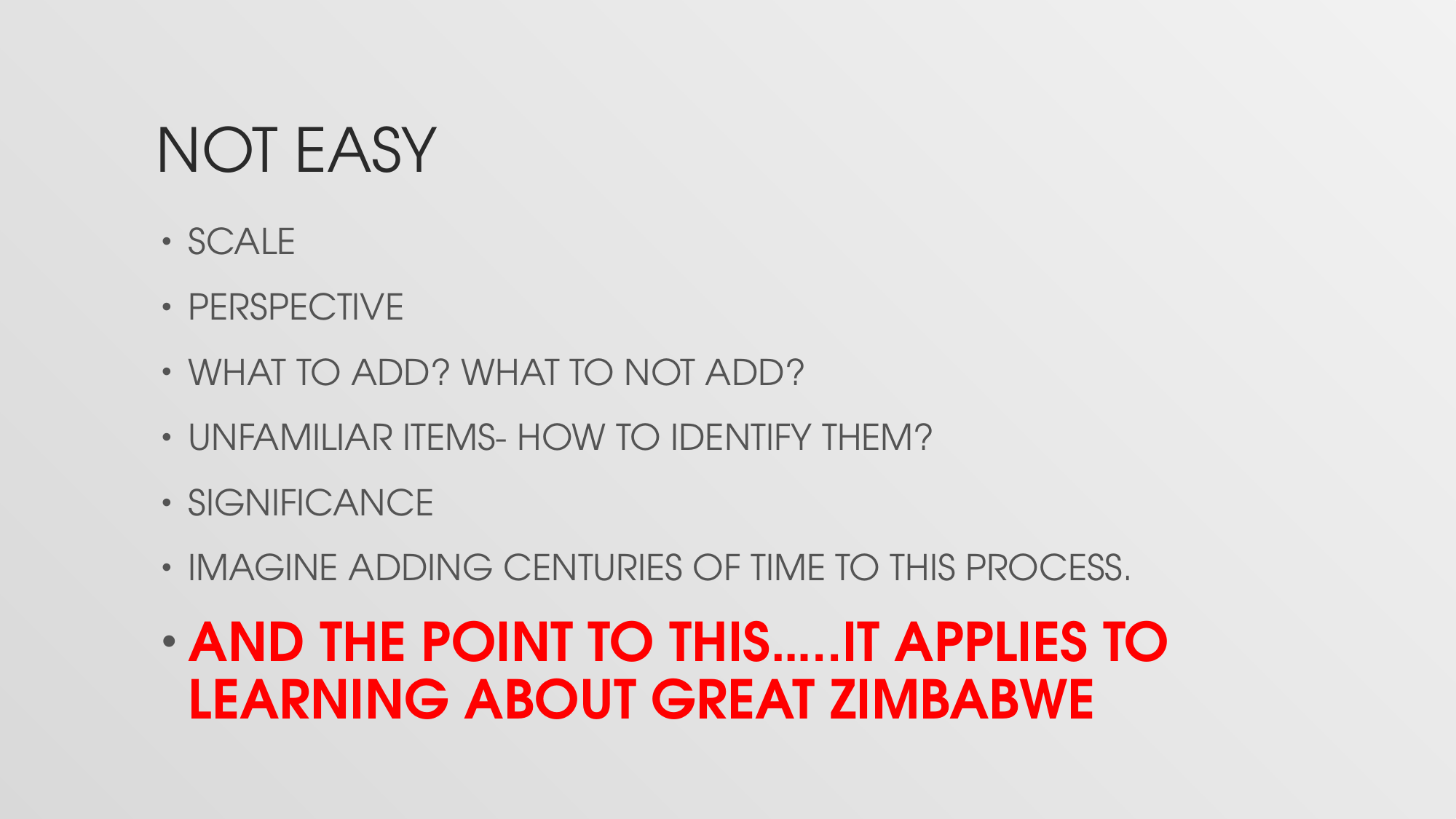

# Not easy
SCALE
PERSPECTIVE
WHAT TO ADD? WHAT TO NOT ADD?
UNFAMILIAR ITEMS- HOW TO IDENTIFY THEM?
SIGNIFICANCE
IMAGINE ADDING CENTURIES OF TIME TO THIS PROCESS.
AND THE POINT TO THIS…..IT APPLIES TO LEARNING ABOUT GREAT ZIMBABWE